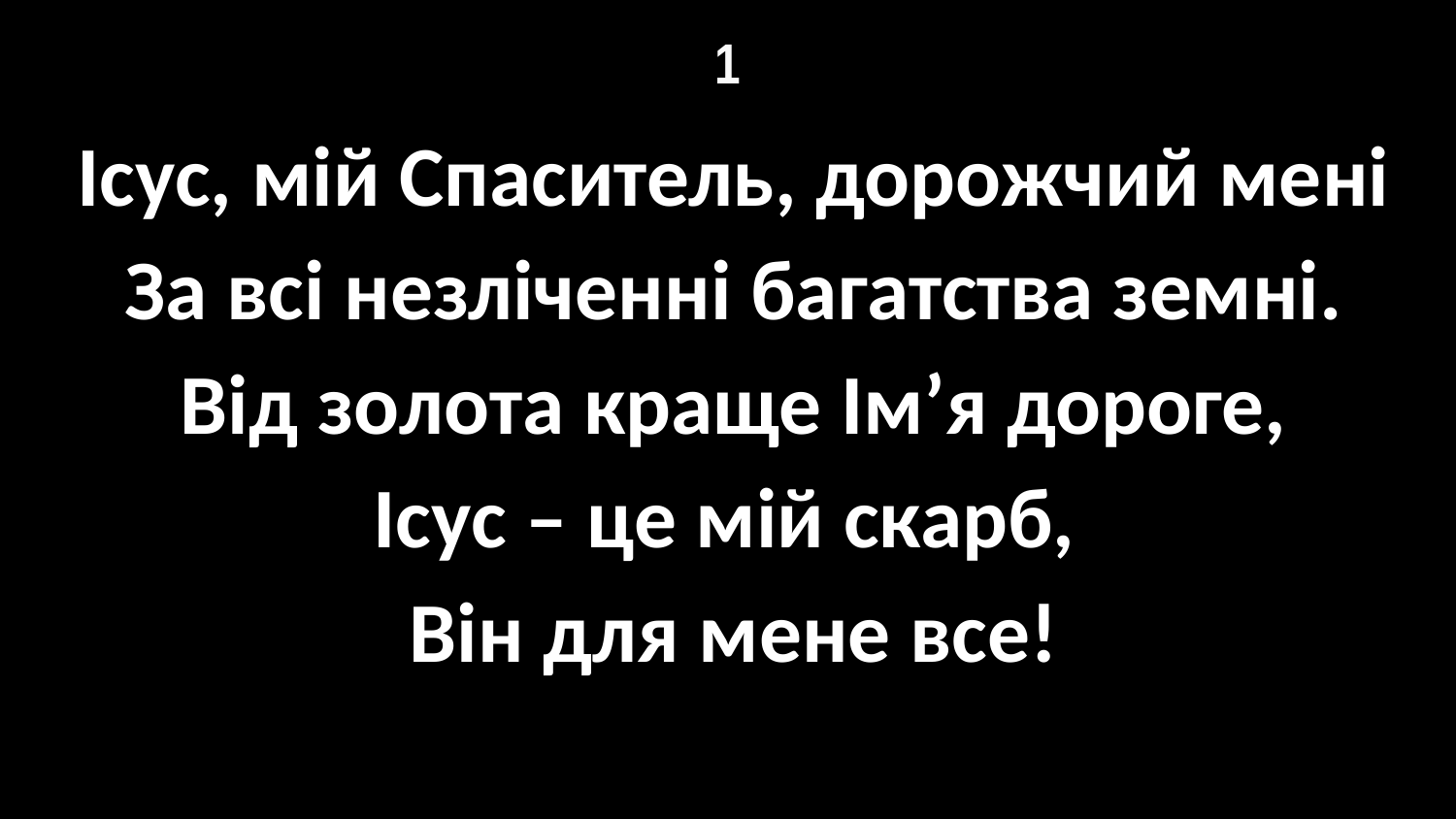

# 1
Ісус, мій Спаситель, дорожчий мені
За всі незліченні багатства земні.
Від золота краще Ім’я дороге,
Ісус – це мій скарб,
Він для мене все!